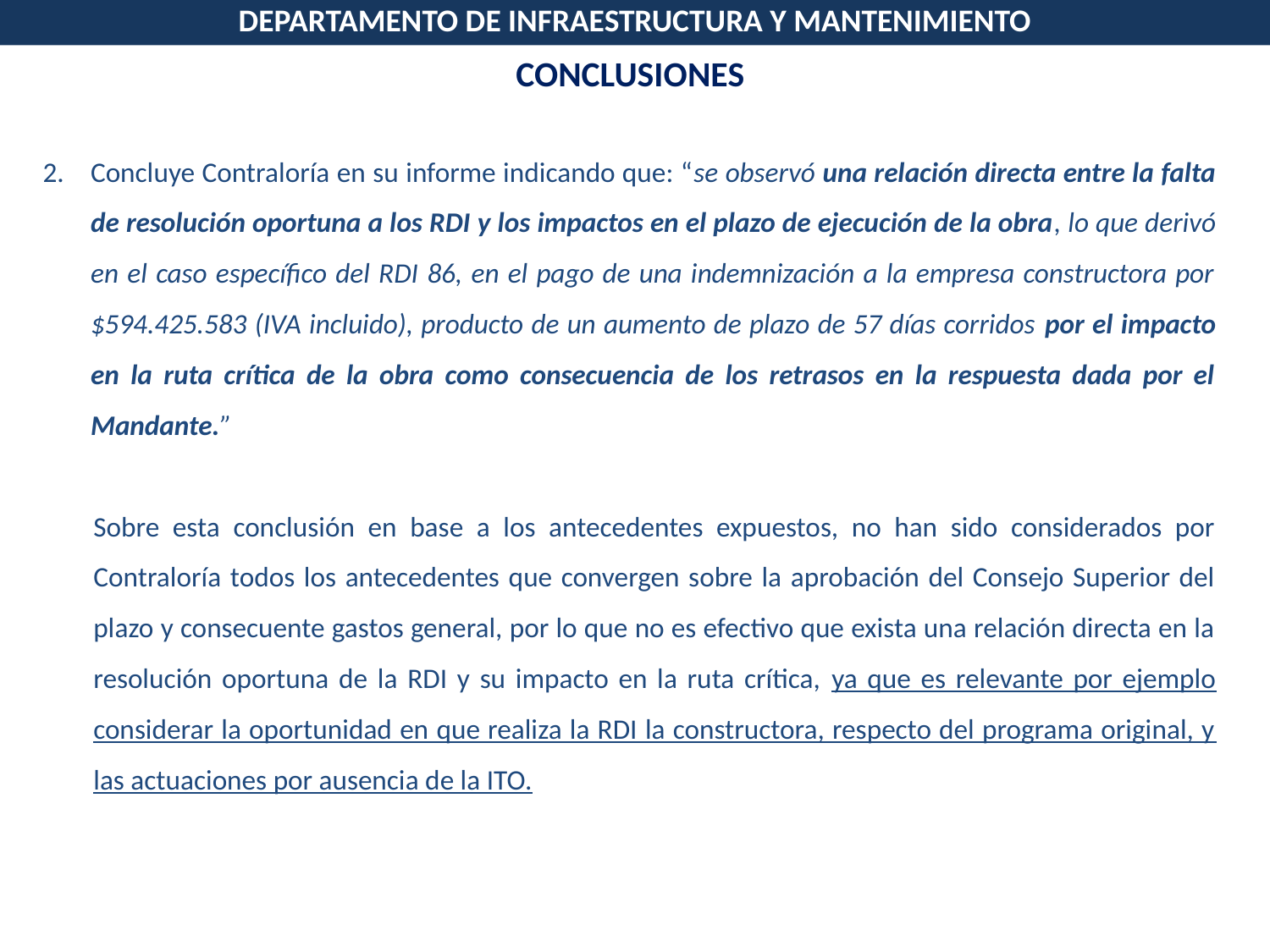

DEPARTAMENTO DE INFRAESTRUCTURA Y MANTENIMIENTO
CONCLUSIONES

Concluye Contraloría en su informe indicando que: “se observó una relación directa entre la falta de resolución oportuna a los RDI y los impactos en el plazo de ejecución de la obra, lo que derivó en el caso específico del RDI 86, en el pago de una indemnización a la empresa constructora por $594.425.583 (IVA incluido), producto de un aumento de plazo de 57 días corridos por el impacto en la ruta crítica de la obra como consecuencia de los retrasos en la respuesta dada por el Mandante.”

Sobre esta conclusión en base a los antecedentes expuestos, no han sido considerados por Contraloría todos los antecedentes que convergen sobre la aprobación del Consejo Superior del plazo y consecuente gastos general, por lo que no es efectivo que exista una relación directa en la resolución oportuna de la RDI y su impacto en la ruta crítica, ya que es relevante por ejemplo considerar la oportunidad en que realiza la RDI la constructora, respecto del programa original, y las actuaciones por ausencia de la ITO.